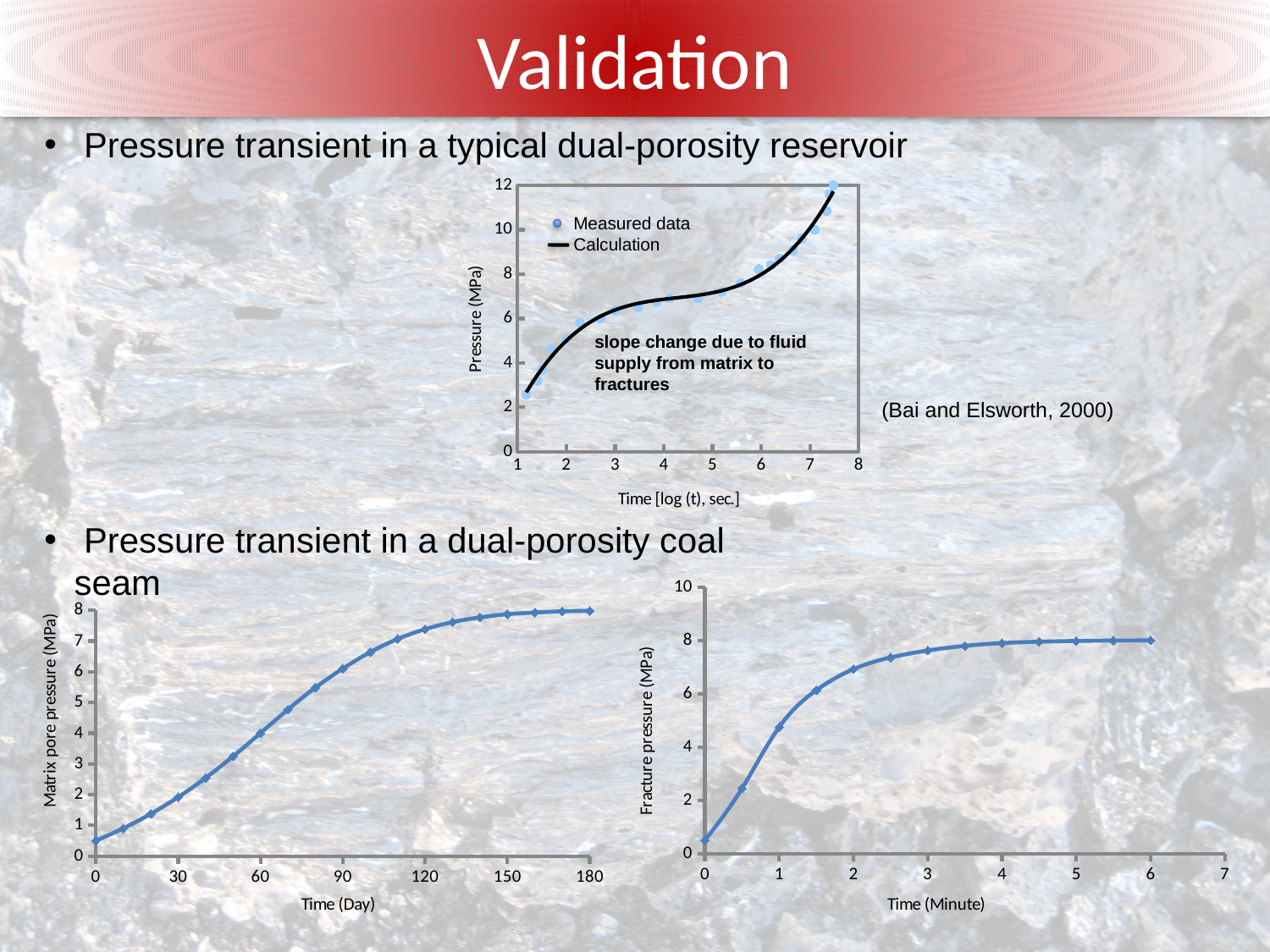

# Validation
 Pressure transient in a typical dual-porosity reservoir

### Chart

| Category |  |
|---|---|
Measured data
Calculation

slope change due to fluid supply from matrix to fractures
(Bai and Elsworth, 2000)
 Pressure transient in a dual-porosity coal seam

### Chart

| Category |  |
|---|---|

### Chart

| Category |  |
|---|---|